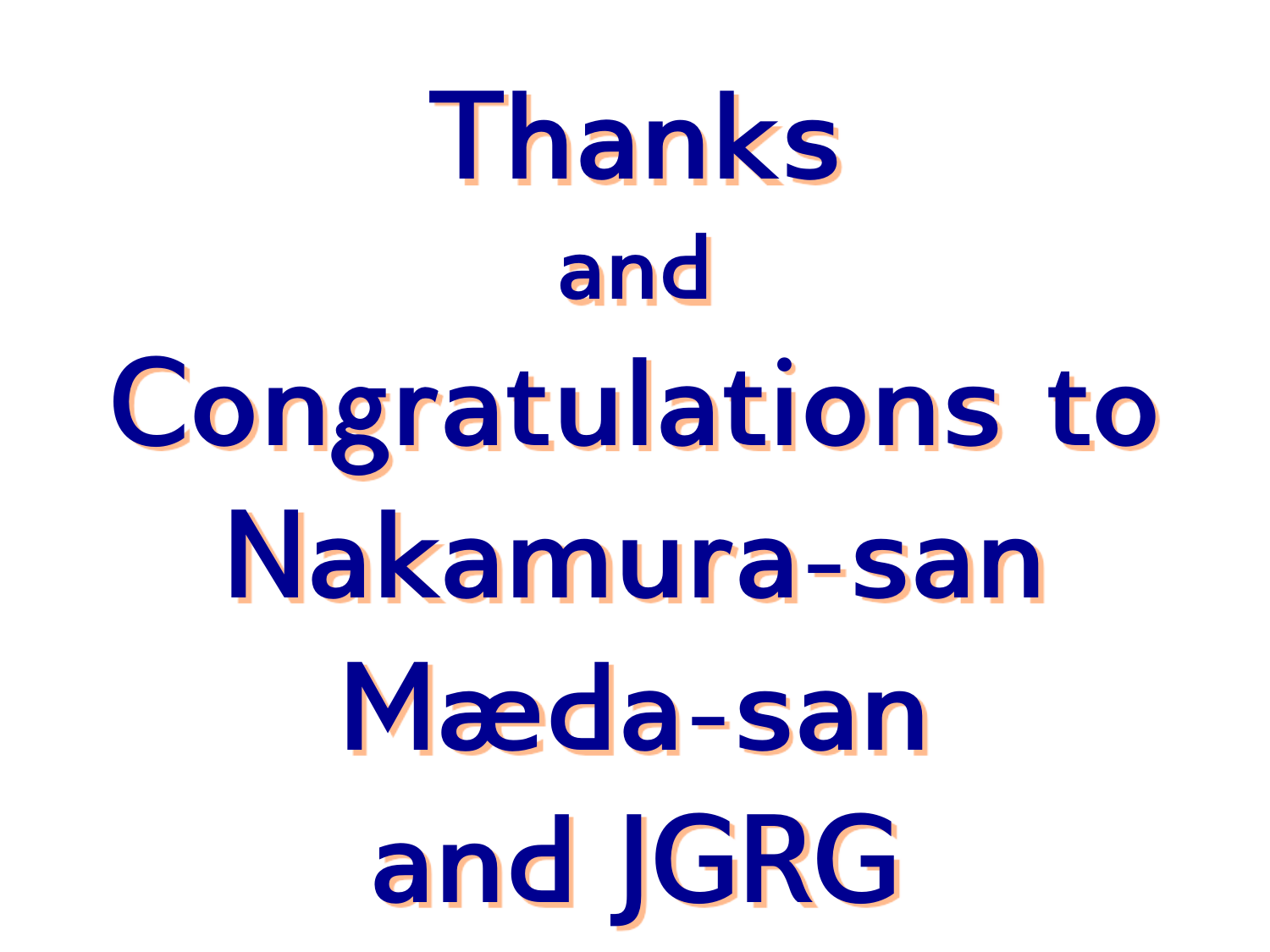

Thanks
and
Congratulations to
Nakamura-san
Maeda-san
and JGRG